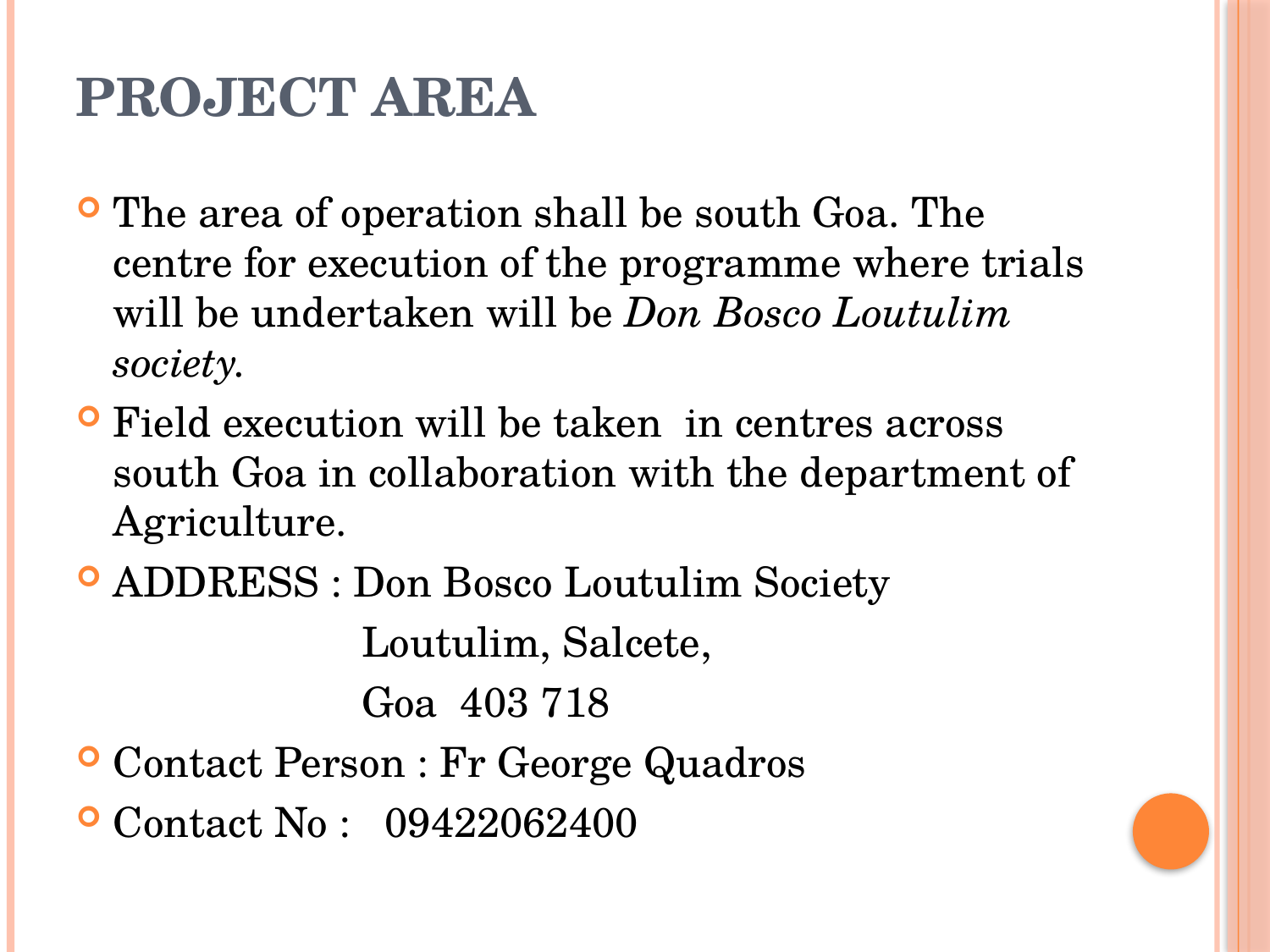

# Project Area
The area of operation shall be south Goa. The centre for execution of the programme where trials will be undertaken will be Don Bosco Loutulim society.
Field execution will be taken  in centres across south Goa in collaboration with the department of Agriculture.
ADDRESS : Don Bosco Loutulim Society
                         Loutulim, Salcete,
                         Goa  403 718
Contact Person : Fr George Quadros
Contact No :   09422062400